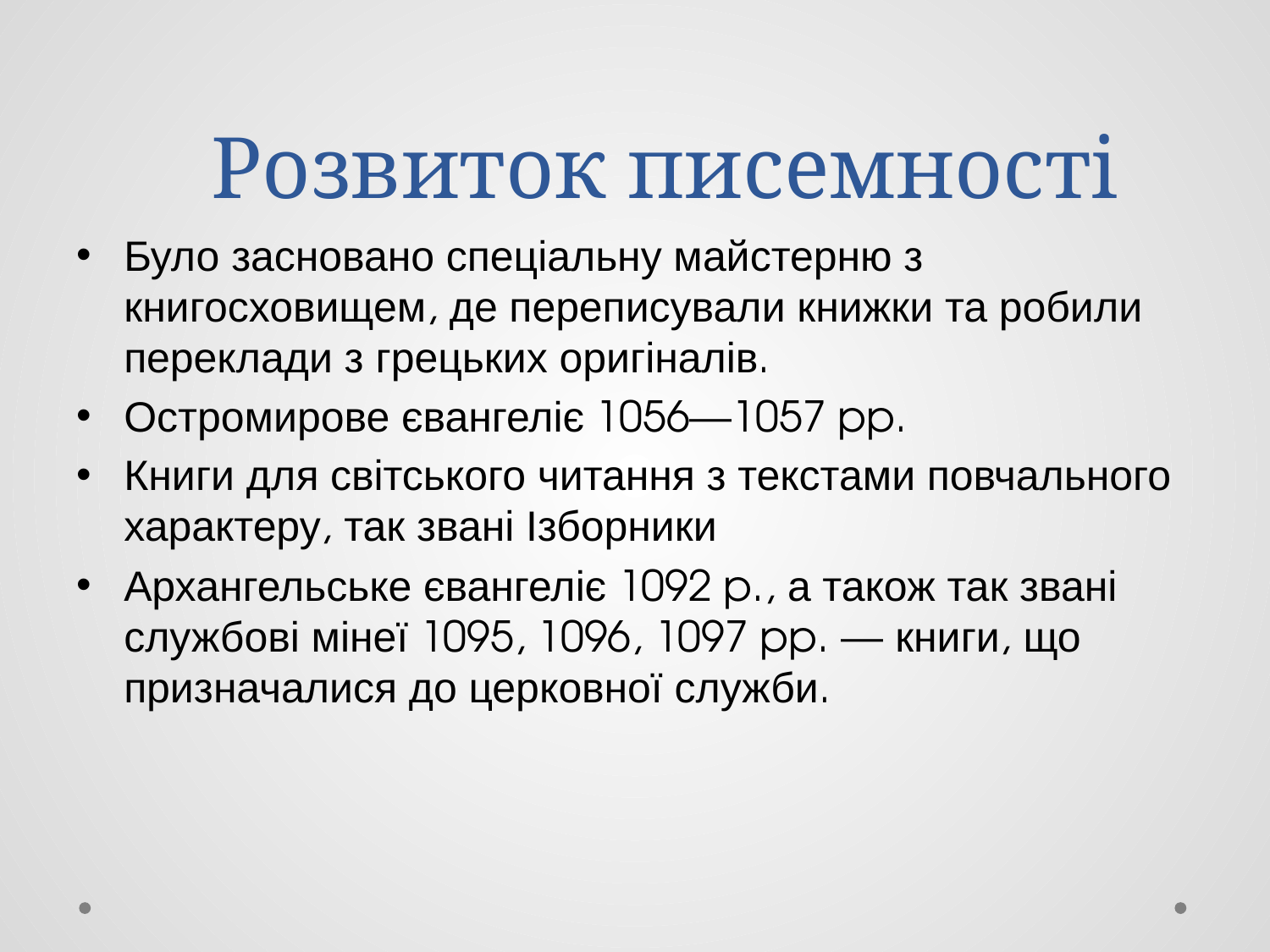

# Розвиток писемності
Було засновано спеціальну майстерню з книгосховищем, де переписували книжки та робили переклади з грецьких оригіналів.
Остромирове євангеліє 1056—1057 pp.
Книги для світського читання з текстами повчального характеру, так звані Ізборники
Архангельське євангеліє 1092 p., а також так звані службові мінеї 1095, 1096, 1097 pp. — книги, що призначалися до церковної служби.